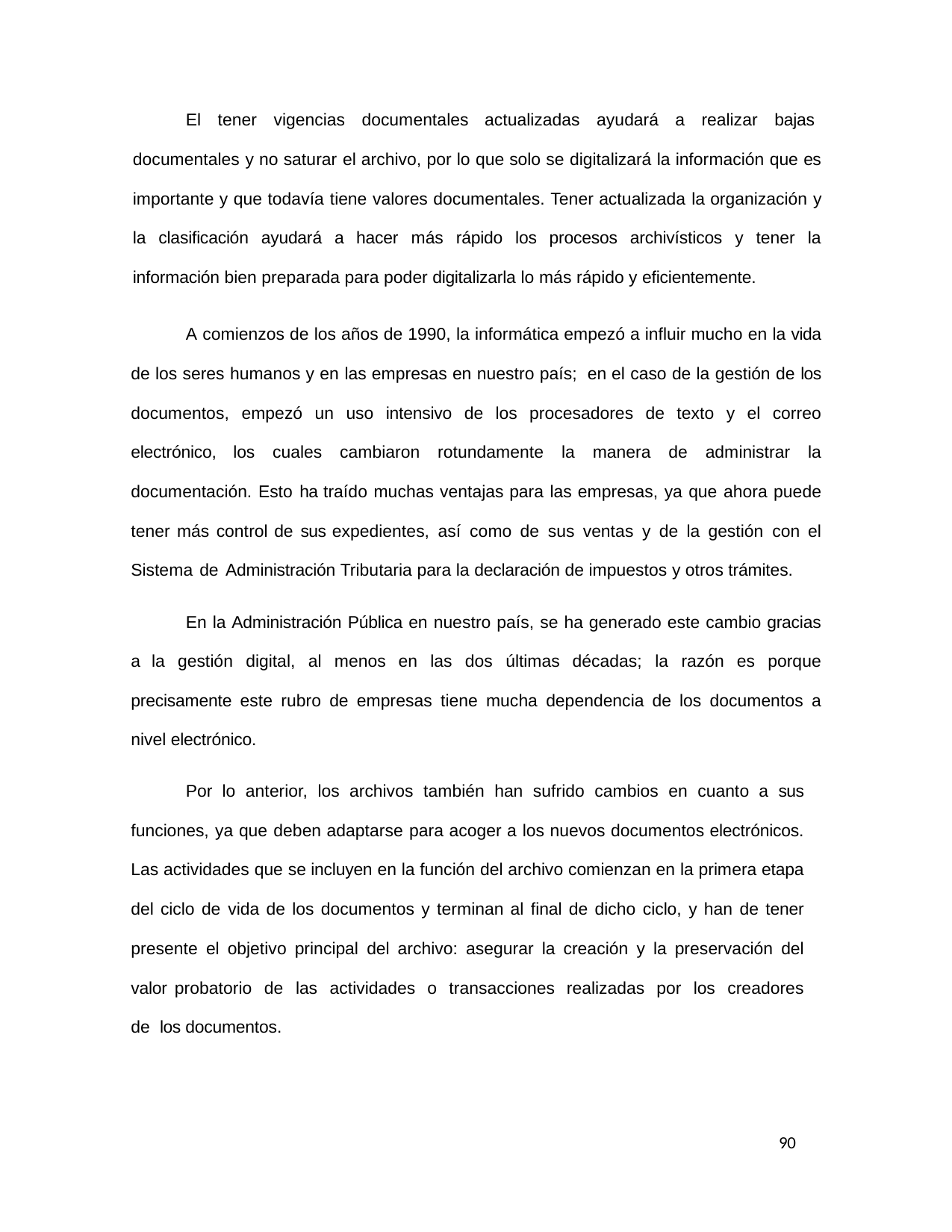

El  tener  vigencias  documentales  actualizadas  ayudará  a  realizar  bajas
documentales y no saturar el archivo, por lo que solo se digitalizará la información que es importante y que todavía tiene valores documentales. Tener actualizada la organización y la clasificación ayudará a hacer más rápido los procesos archivísticos y tener la información bien preparada para poder digitalizarla lo más rápido y eficientemente.
A comienzos de los años de 1990, la informática empezó a influir mucho en la vida de los seres humanos y en las empresas en nuestro país; en el caso de la gestión de los documentos, empezó un uso intensivo de los procesadores de texto y el correo electrónico, los cuales cambiaron rotundamente la manera de administrar la documentación. Esto ha traído muchas ventajas para las empresas, ya que ahora puede tener más control de sus expedientes, así como de sus ventas y de la gestión con el Sistema de Administración Tributaria para la declaración de impuestos y otros trámites.
En la Administración Pública en nuestro país, se ha generado este cambio gracias a la gestión digital, al menos en las dos últimas décadas; la razón es porque precisamente este rubro de empresas tiene mucha dependencia de los documentos a nivel electrónico.
Por lo anterior, los archivos también han sufrido cambios en cuanto a sus funciones, ya que deben adaptarse para acoger a los nuevos documentos electrónicos. Las actividades que se incluyen en la función del archivo comienzan en la primera etapa del ciclo de vida de los documentos y terminan al final de dicho ciclo, y han de tener presente el objetivo principal del archivo: asegurar la creación y la preservación del valor probatorio de las actividades o transacciones realizadas por los creadores de los documentos.
90